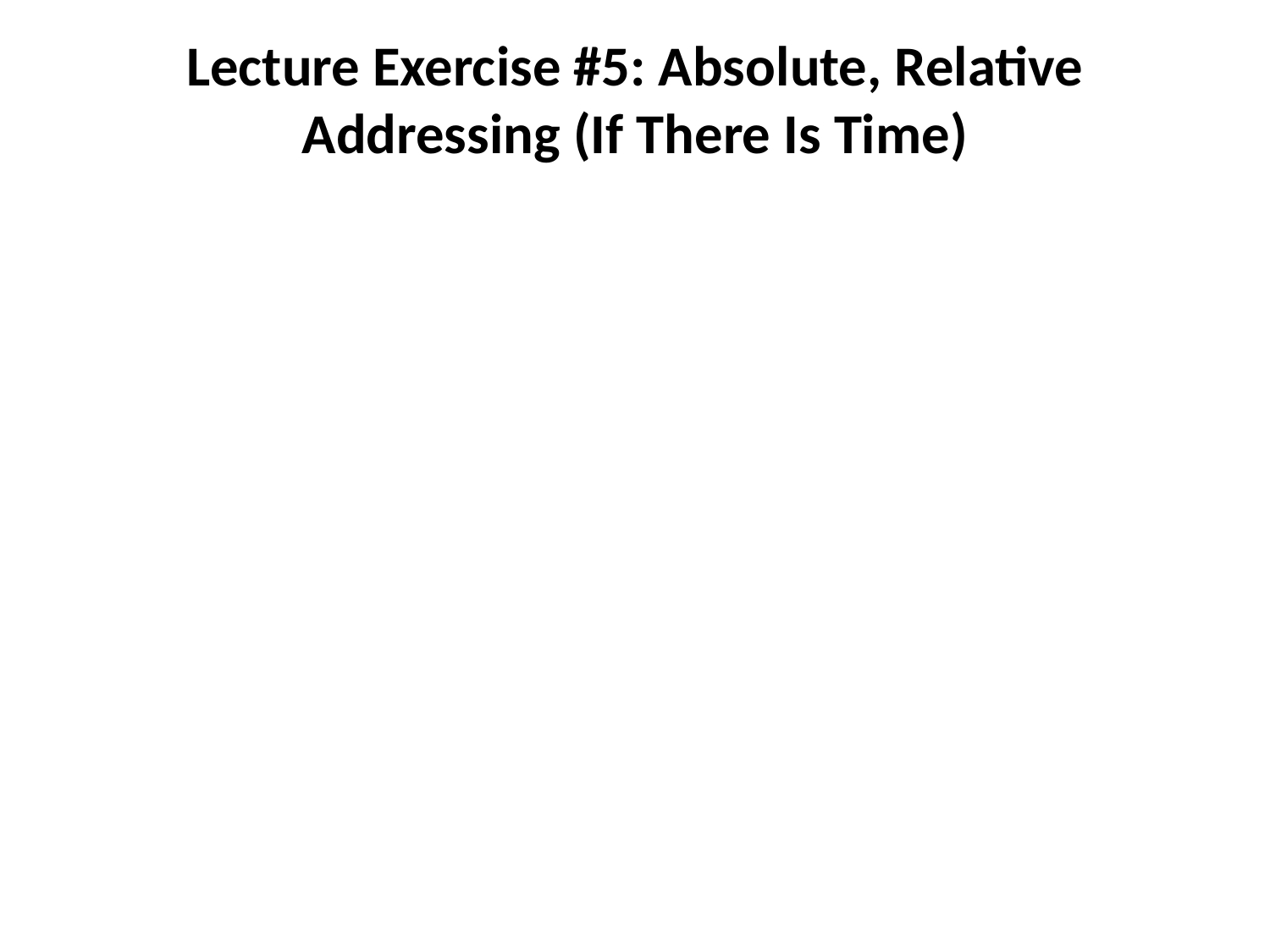

# Lecture Exercise #5: Absolute, Relative Addressing (If There Is Time)